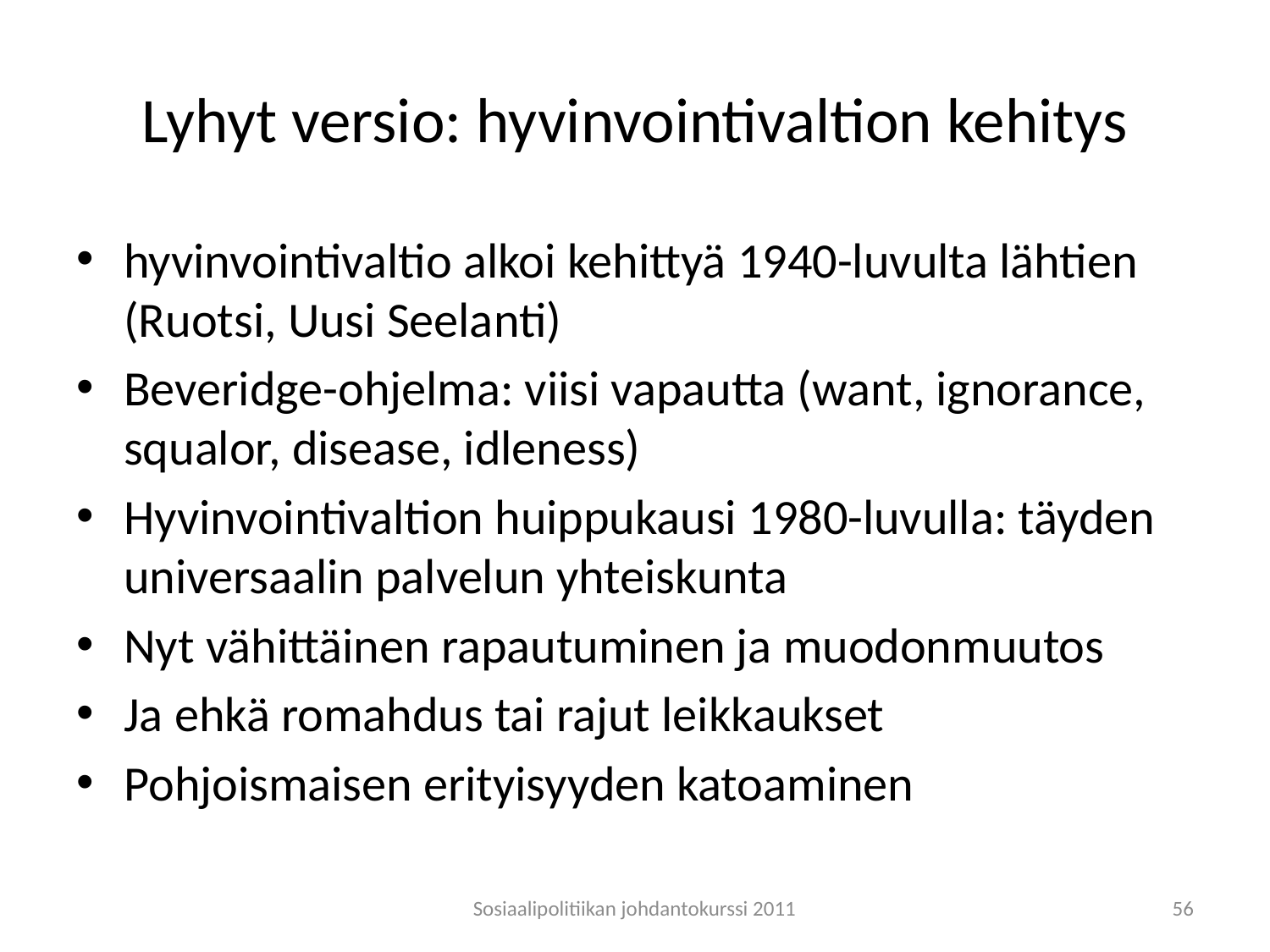

# Lyhyt versio: hyvinvointivaltion kehitys
hyvinvointivaltio alkoi kehittyä 1940-luvulta lähtien (Ruotsi, Uusi Seelanti)
Beveridge-ohjelma: viisi vapautta (want, ignorance, squalor, disease, idleness)
Hyvinvointivaltion huippukausi 1980-luvulla: täyden universaalin palvelun yhteiskunta
Nyt vähittäinen rapautuminen ja muodonmuutos
Ja ehkä romahdus tai rajut leikkaukset
Pohjoismaisen erityisyyden katoaminen

Sosiaalipolitiikan johdantokurssi 2011
56